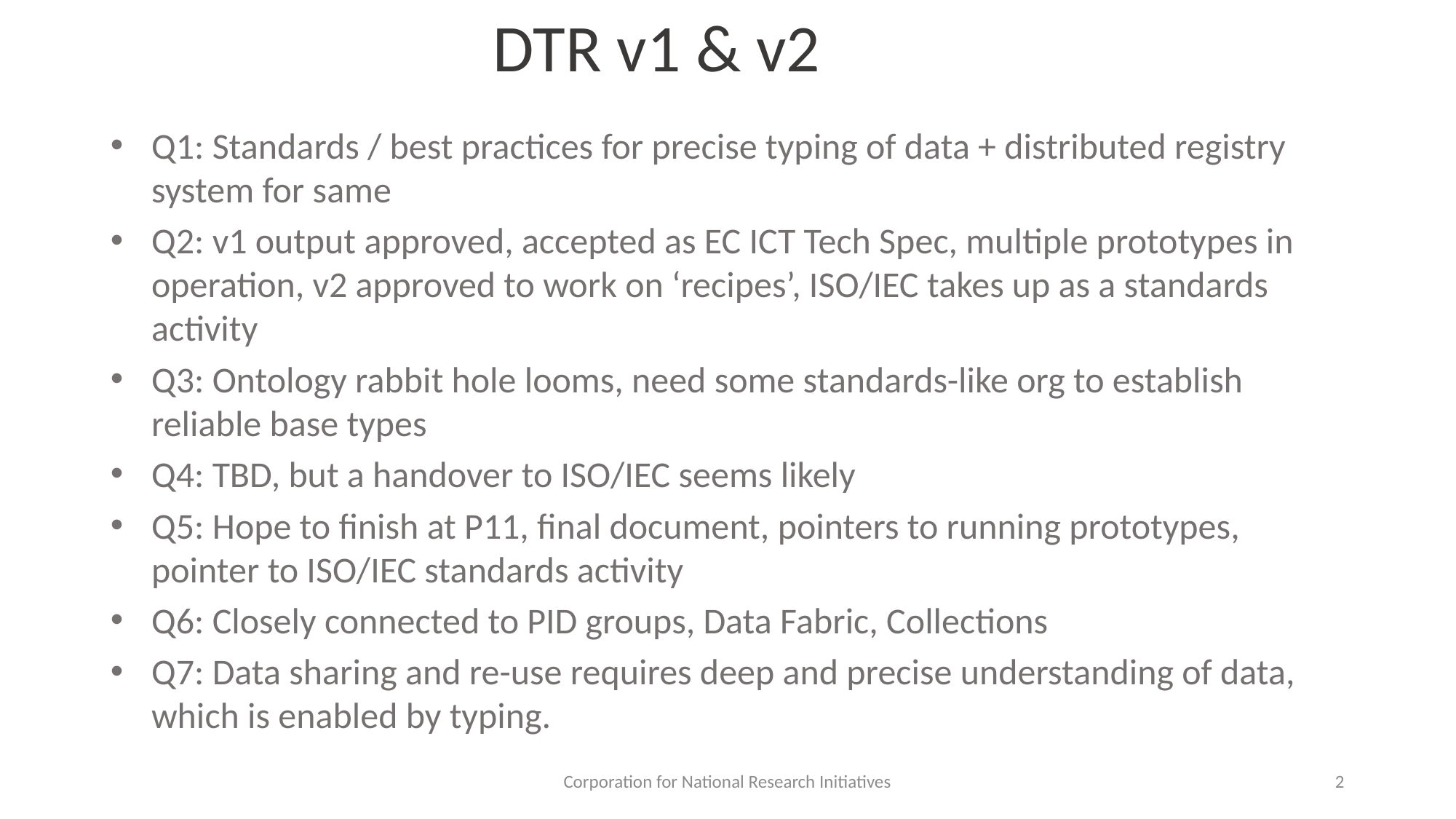

# DTR v1 & v2
Q1: Standards / best practices for precise typing of data + distributed registry system for same
Q2: v1 output approved, accepted as EC ICT Tech Spec, multiple prototypes in operation, v2 approved to work on ‘recipes’, ISO/IEC takes up as a standards activity
Q3: Ontology rabbit hole looms, need some standards-like org to establish reliable base types
Q4: TBD, but a handover to ISO/IEC seems likely
Q5: Hope to finish at P11, final document, pointers to running prototypes, pointer to ISO/IEC standards activity
Q6: Closely connected to PID groups, Data Fabric, Collections
Q7: Data sharing and re-use requires deep and precise understanding of data, which is enabled by typing.
Corporation for National Research Initiatives
2